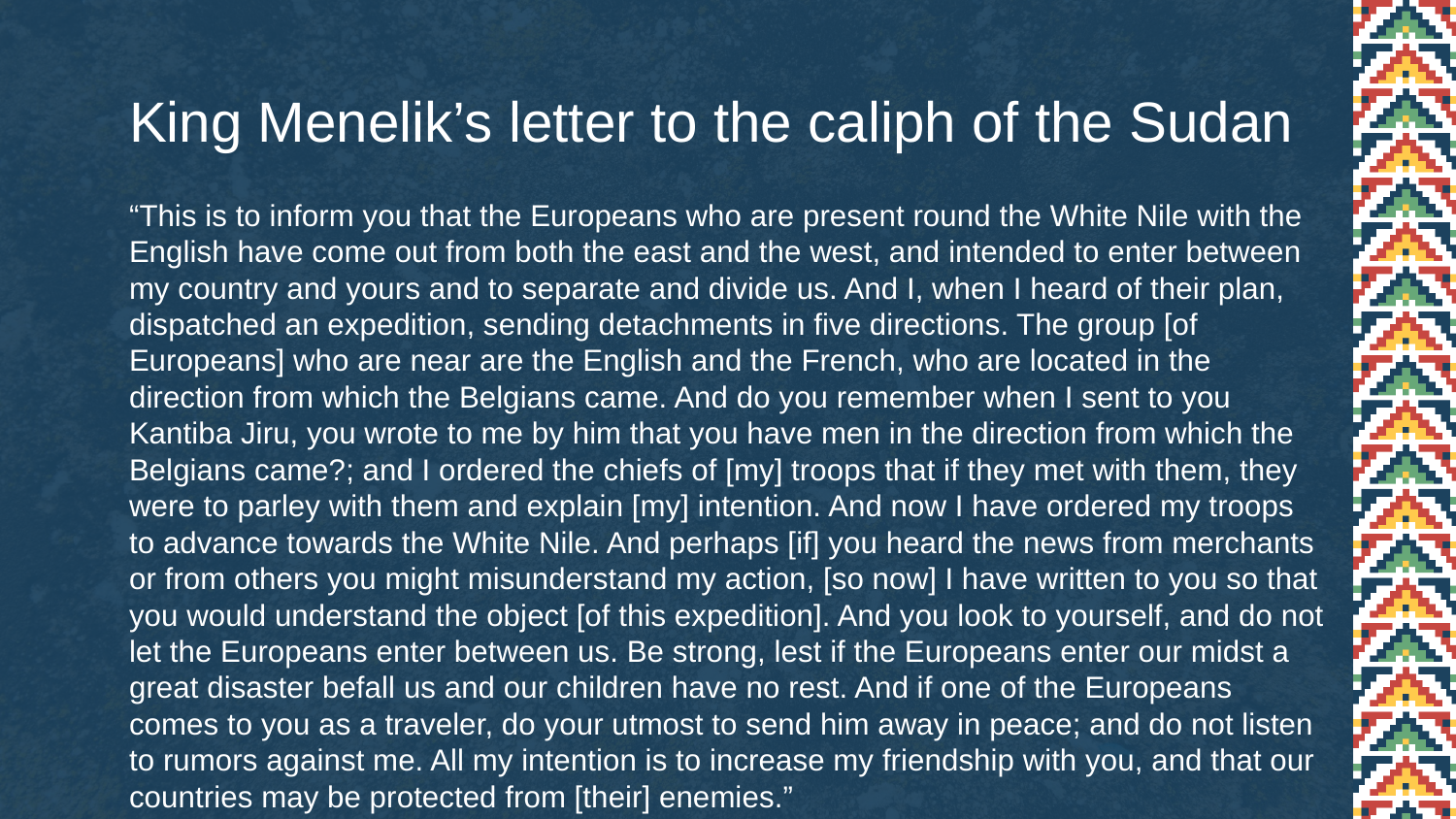

# King Menelik’s letter to the caliph of the Sudan
“This is to inform you that the Europeans who are present round the White Nile with the English have come out from both the east and the west, and intended to enter between my country and yours and to separate and divide us. And I, when I heard of their plan, dispatched an expedition, sending detachments in five directions. The group [of Europeans] who are near are the English and the French, who are located in the direction from which the Belgians came. And do you remember when I sent to you Kantiba Jiru, you wrote to me by him that you have men in the direction from which the Belgians came?; and I ordered the chiefs of [my] troops that if they met with them, they were to parley with them and explain [my] intention. And now I have ordered my troops to advance towards the White Nile. And perhaps [if] you heard the news from merchants or from others you might misunderstand my action, [so now] I have written to you so that you would understand the object [of this expedition]. And you look to yourself, and do not let the Europeans enter between us. Be strong, lest if the Europeans enter our midst a great disaster befall us and our children have no rest. And if one of the Europeans comes to you as a traveler, do your utmost to send him away in peace; and do not listen to rumors against me. All my intention is to increase my friendship with you, and that our countries may be protected from [their] enemies.”